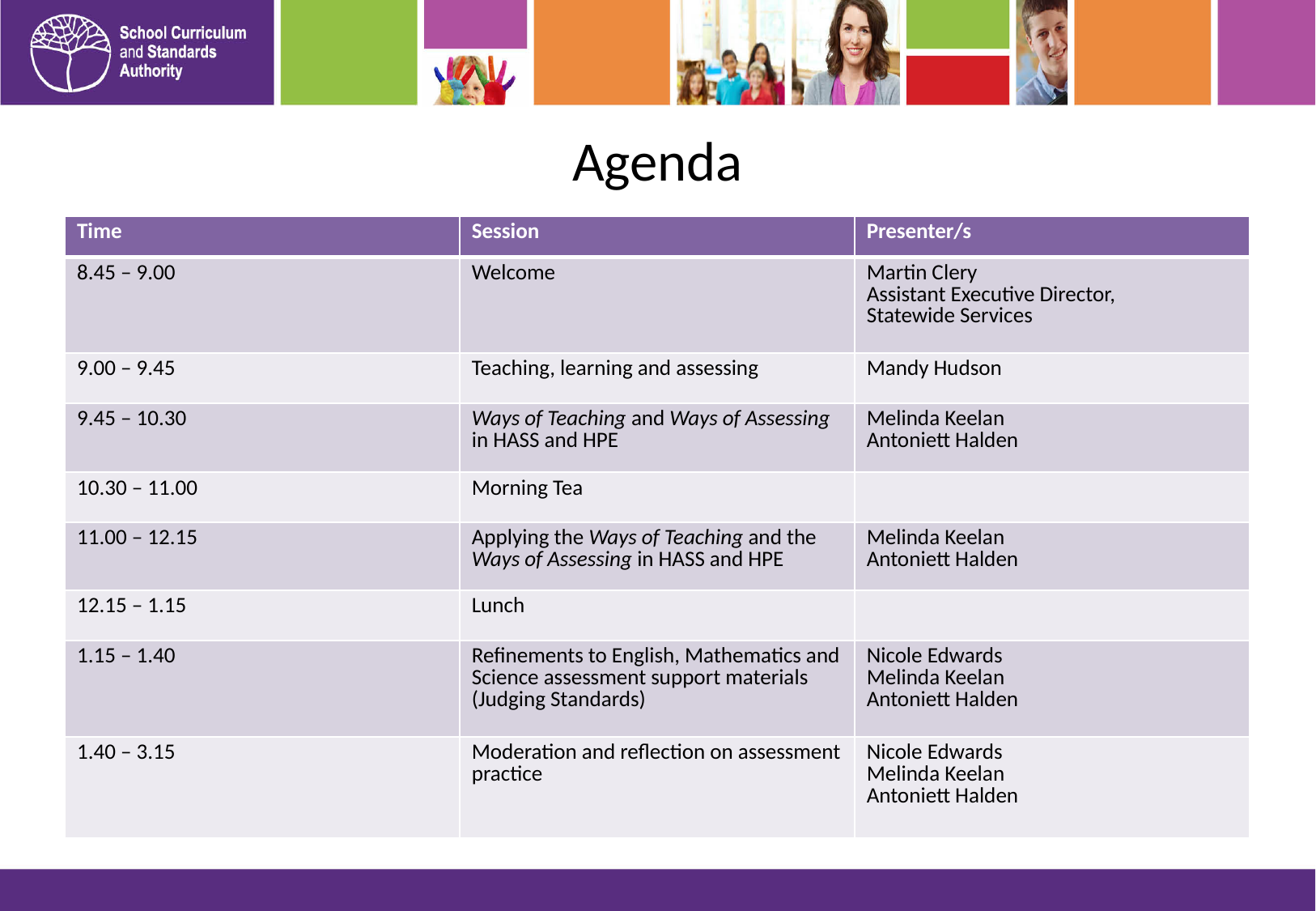

# Agenda
| Time | Session | Presenter/s |
| --- | --- | --- |
| 8.45 – 9.00 | Welcome | Martin Clery Assistant Executive Director, Statewide Services |
| 9.00 – 9.45 | Teaching, learning and assessing | Mandy Hudson |
| 9.45 – 10.30 | Ways of Teaching and Ways of Assessing in HASS and HPE | Melinda Keelan Antoniett Halden |
| 10.30 – 11.00 | Morning Tea |  |
| 11.00 – 12.15 | Applying the Ways of Teaching and the Ways of Assessing in HASS and HPE | Melinda Keelan Antoniett Halden |
| 12.15 – 1.15 | Lunch |  |
| 1.15 – 1.40 | Refinements to English, Mathematics and Science assessment support materials (Judging Standards) | Nicole Edwards Melinda Keelan Antoniett Halden |
| 1.40 – 3.15 | Moderation and reflection on assessment practice | Nicole Edwards Melinda Keelan Antoniett Halden |